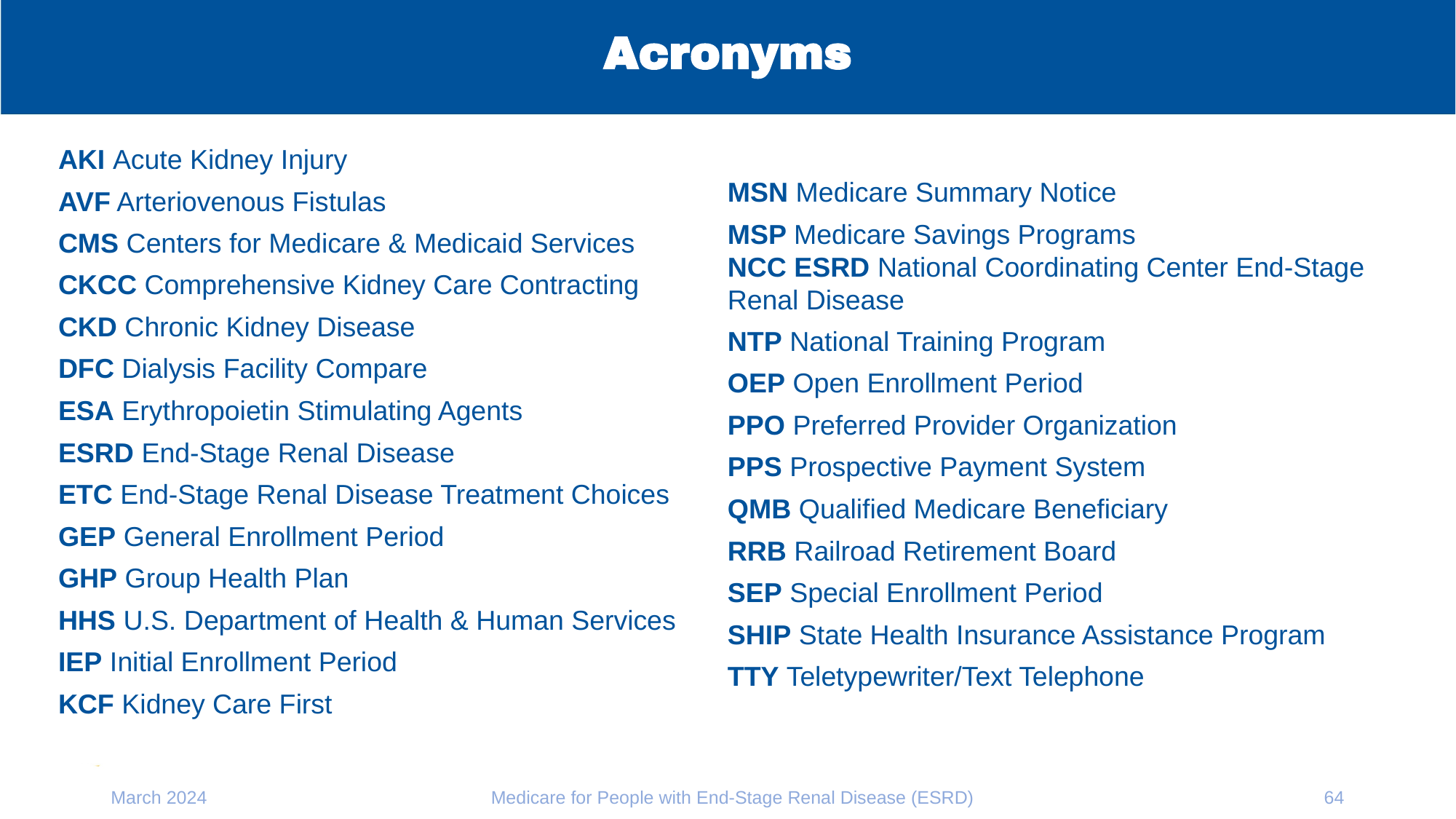

# Acronyms
AKI Acute Kidney Injury
AVF Arteriovenous Fistulas
CMS Centers for Medicare & Medicaid Services
CKCC Comprehensive Kidney Care Contracting
CKD Chronic Kidney Disease
DFC Dialysis Facility Compare
ESA Erythropoietin Stimulating Agents
ESRD End-Stage Renal Disease
ETC End-Stage Renal Disease Treatment Choices
GEP General Enrollment Period
GHP Group Health Plan
HHS U.S. Department of Health & Human Services
IEP Initial Enrollment Period
KCF Kidney Care First
MSN Medicare Summary Notice
MSP Medicare Savings Programs
NCC ESRD National Coordinating Center End-Stage Renal Disease
NTP National Training Program
OEP Open Enrollment Period
PPO Preferred Provider Organization
PPS Prospective Payment System
QMB Qualified Medicare Beneficiary
RRB Railroad Retirement Board
SEP Special Enrollment Period
SHIP State Health Insurance Assistance Program
TTY Teletypewriter/Text Telephone
March 2024
Medicare for People with End-Stage Renal Disease (ESRD)
64